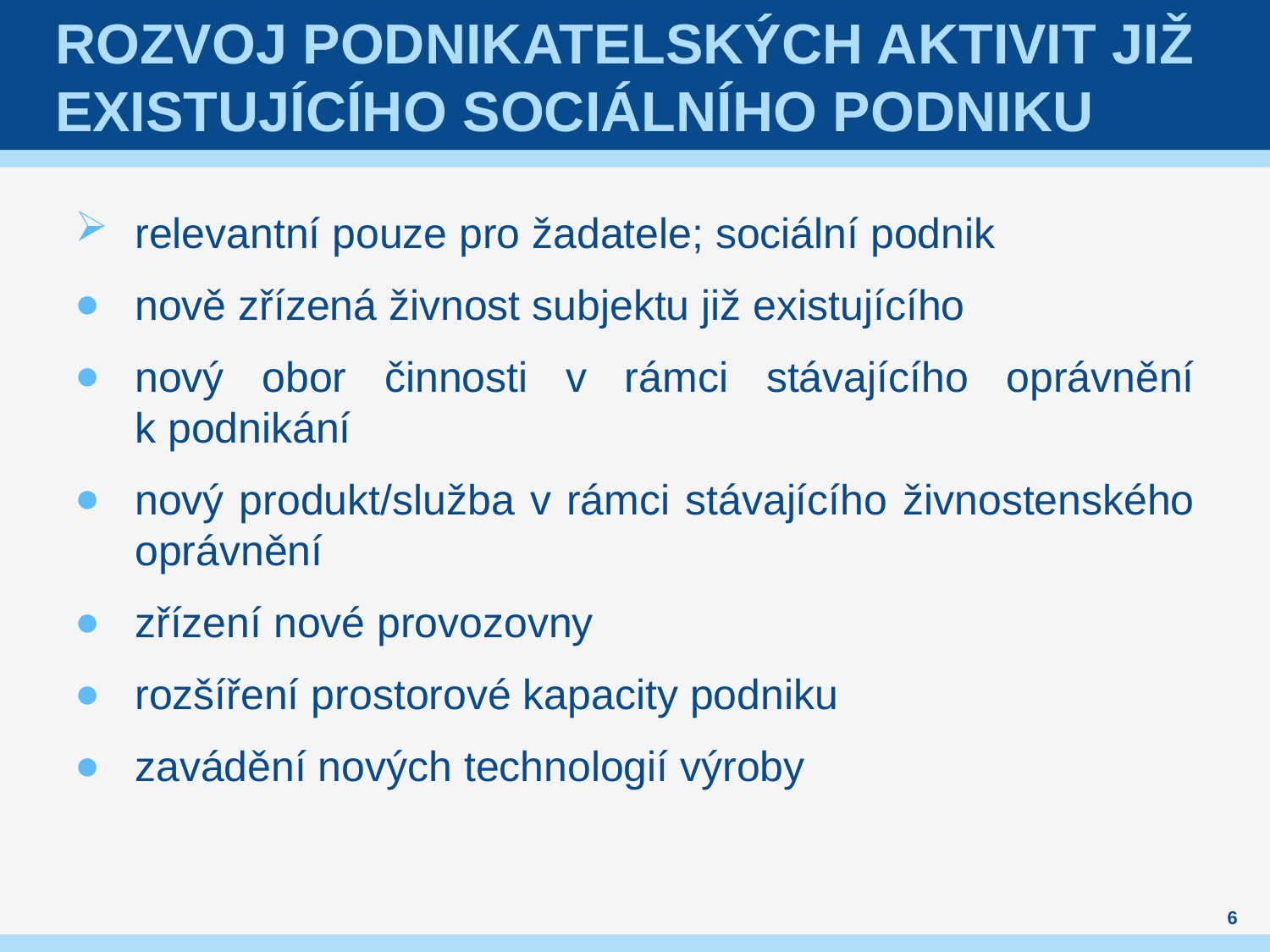

# Rozvoj podnikatelských aktivit již existujícího sociálního podniku
relevantní pouze pro žadatele; sociální podnik
nově zřízená živnost subjektu již existujícího
nový obor činnosti v rámci stávajícího oprávnění k podnikání
nový produkt/služba v rámci stávajícího živnostenského oprávnění
zřízení nové provozovny
rozšíření prostorové kapacity podniku
zavádění nových technologií výroby

6